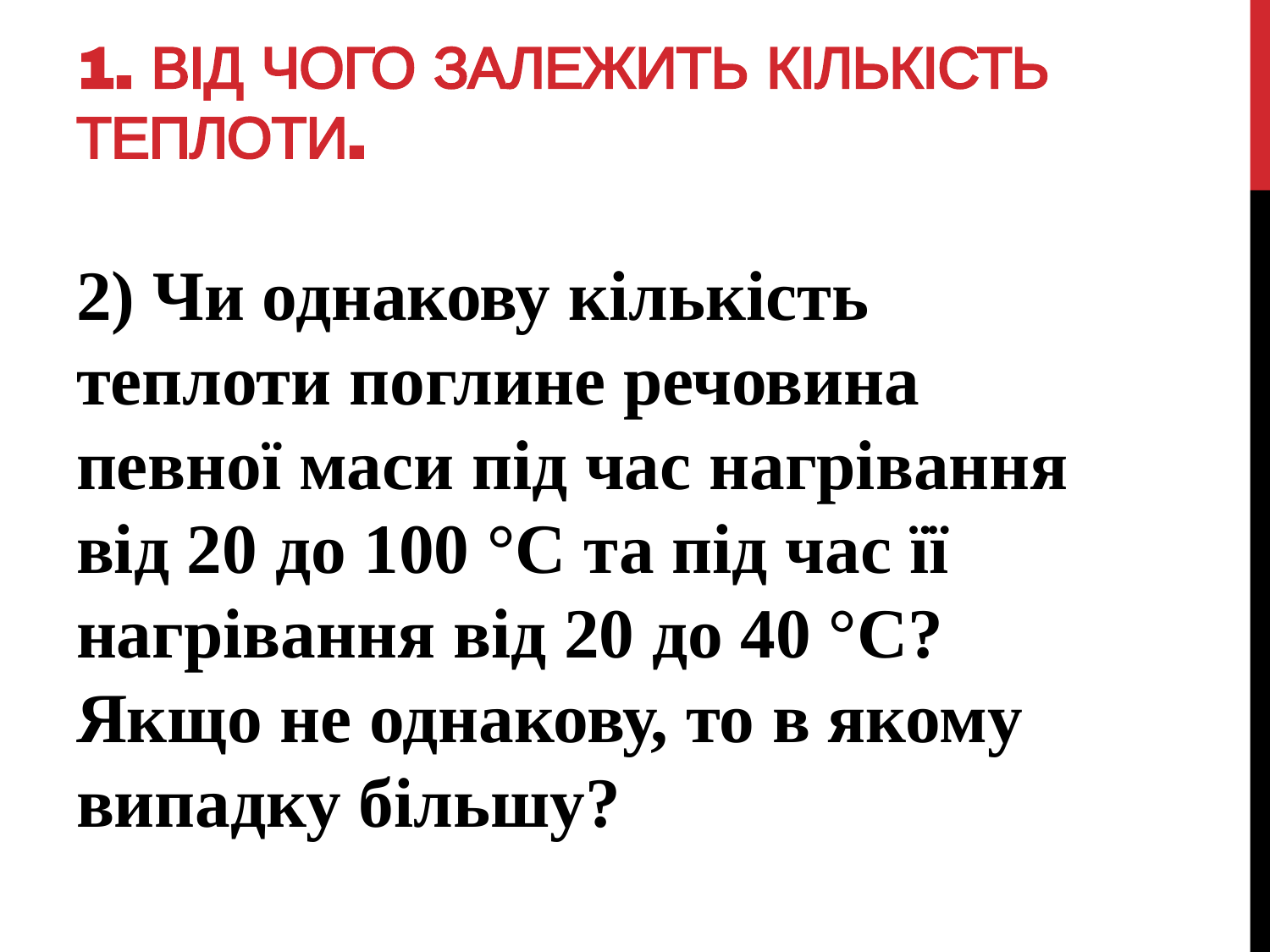

# 1. Від чого залежить кількість теплоти.
2) Чи однакову кількість теплоти поглине речовина певної маси під час нагрівання від 20 до 100 °С та під час її нагрівання від 20 до 40 °С? Якщо не однакову, то в якому випадку більшу?